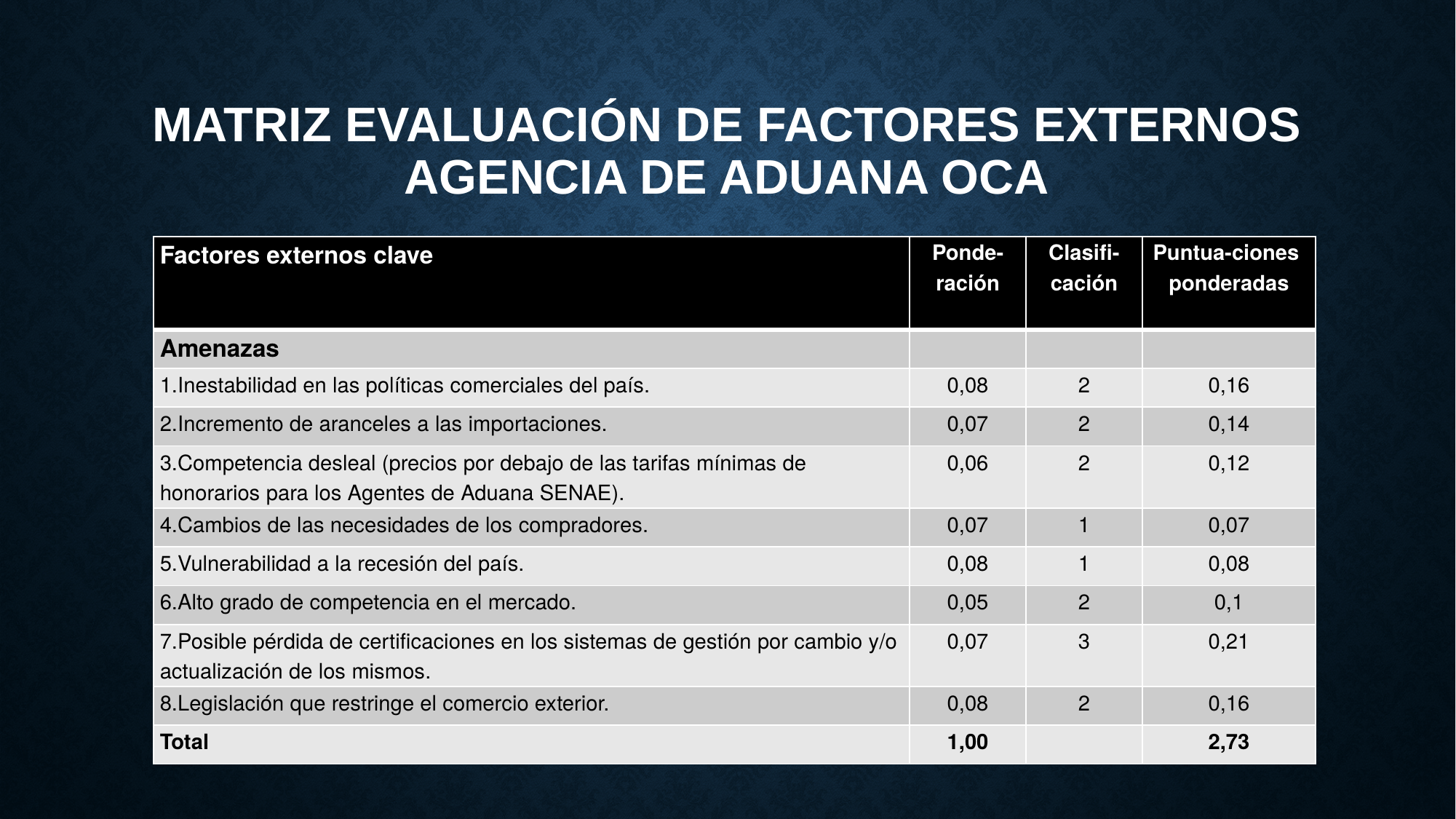

# Matriz evaluación de factores externos Agencia de aduana oca
| Factores externos clave | Ponde-ración | Clasifi-cación | Puntua-ciones ponderadas |
| --- | --- | --- | --- |
| Amenazas |  |  |  |
| 1.Inestabilidad en las políticas comerciales del país. | 0,08 | 2 | 0,16 |
| 2.Incremento de aranceles a las importaciones. | 0,07 | 2 | 0,14 |
| 3.Competencia desleal (precios por debajo de las tarifas mínimas de honorarios para los Agentes de Aduana SENAE). | 0,06 | 2 | 0,12 |
| 4.Cambios de las necesidades de los compradores. | 0,07 | 1 | 0,07 |
| 5.Vulnerabilidad a la recesión del país. | 0,08 | 1 | 0,08 |
| 6.Alto grado de competencia en el mercado. | 0,05 | 2 | 0,1 |
| 7.Posible pérdida de certificaciones en los sistemas de gestión por cambio y/o actualización de los mismos. | 0,07 | 3 | 0,21 |
| 8.Legislación que restringe el comercio exterior. | 0,08 | 2 | 0,16 |
| Total | 1,00 |  | 2,73 |